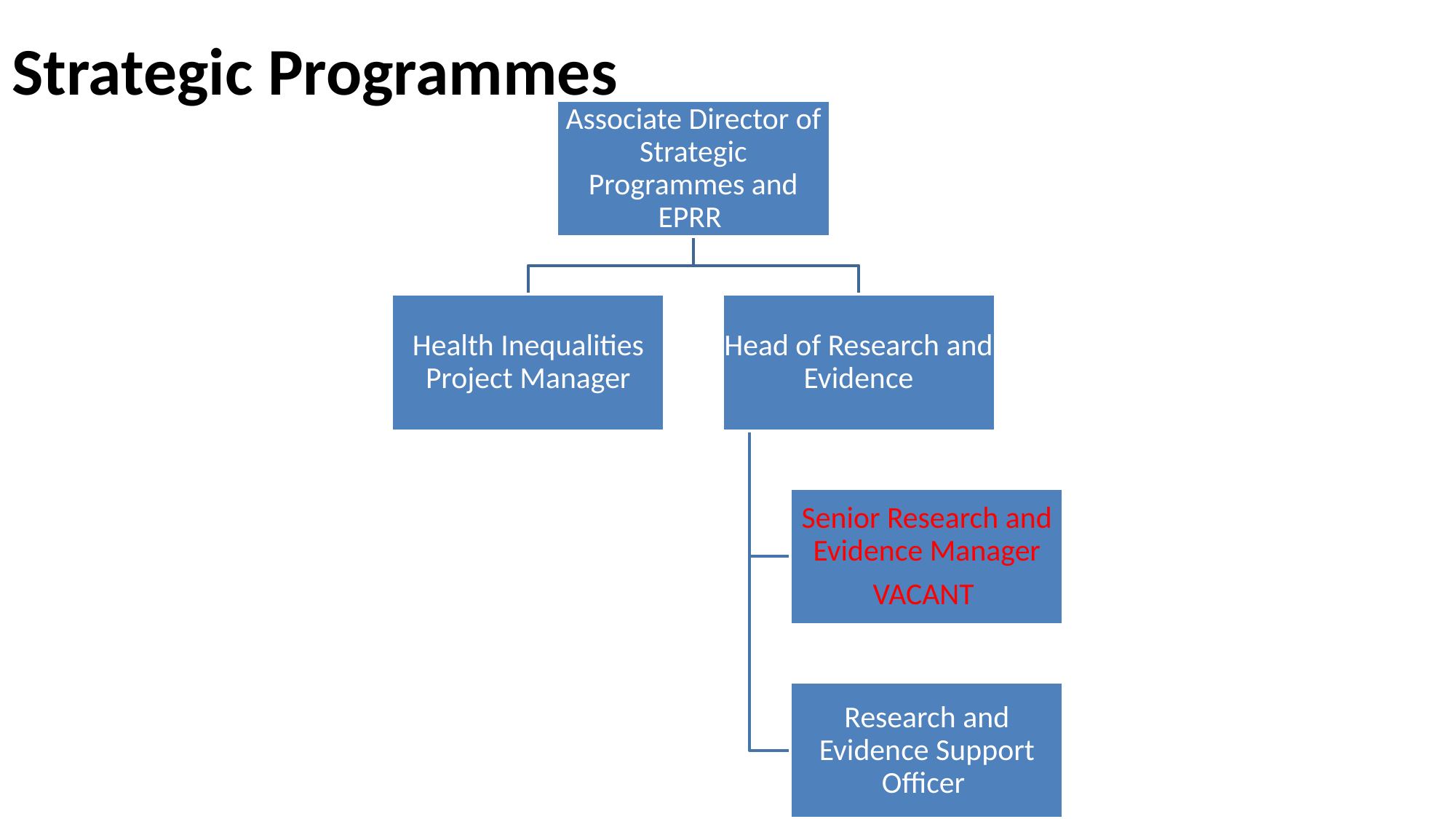

# Strategic Programmes
Associate Director of Strategic Programmes and EPRR
Health Inequalities Project Manager
Head of Research and Evidence
Senior Research and Evidence Manager
VACANT
Research and Evidence Support Officer